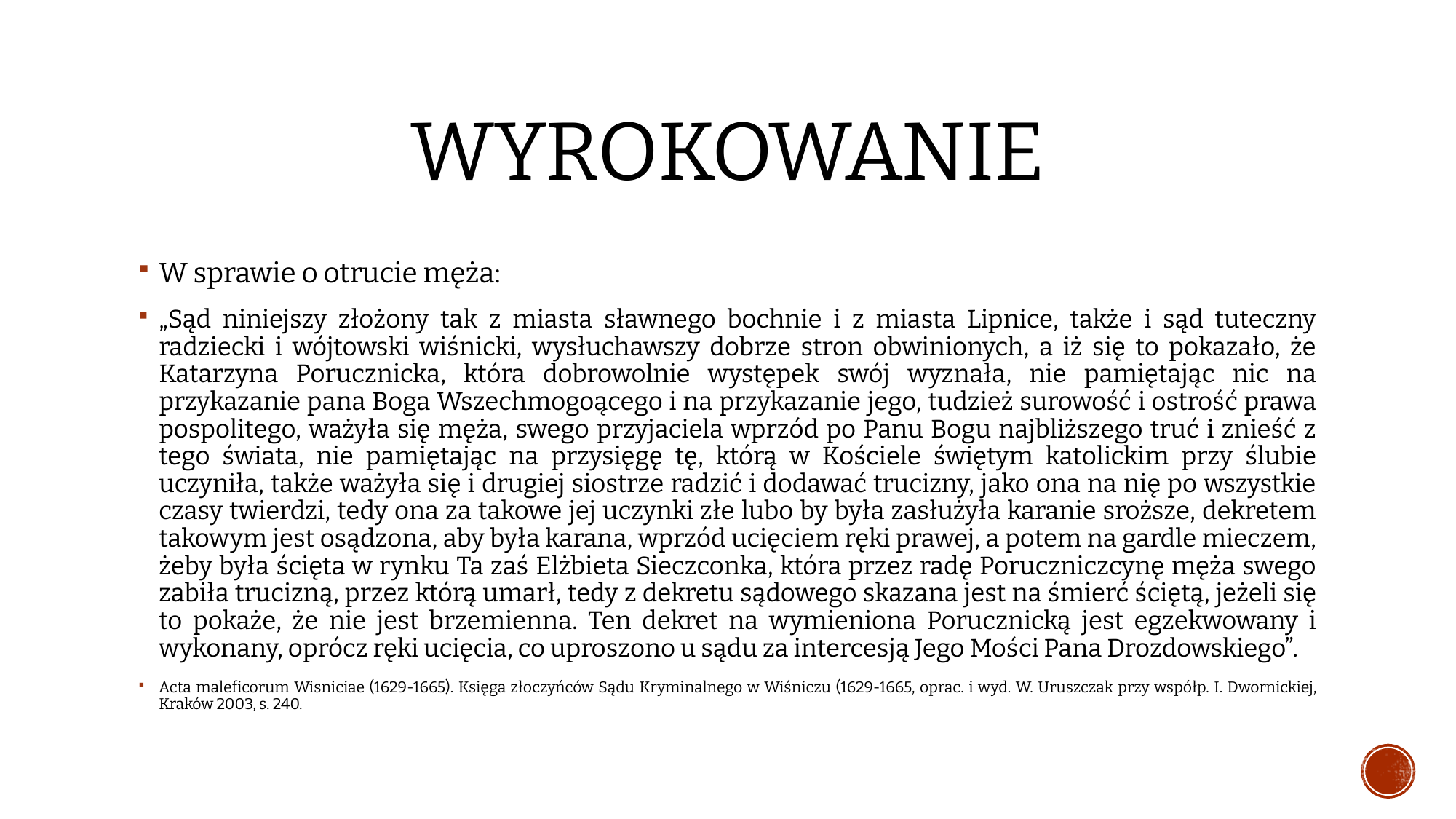

# wyrokowanie
W sprawie o otrucie męża:
„Sąd niniejszy złożony tak z miasta sławnego bochnie i z miasta Lipnice, także i sąd tuteczny radziecki i wójtowski wiśnicki, wysłuchawszy dobrze stron obwinionych, a iż się to pokazało, że Katarzyna Porucznicka, która dobrowolnie występek swój wyznała, nie pamiętając nic na przykazanie pana Boga Wszechmogoącego i na przykazanie jego, tudzież surowość i ostrość prawa pospolitego, ważyła się męża, swego przyjaciela wprzód po Panu Bogu najbliższego truć i znieść z tego świata, nie pamiętając na przysięgę tę, którą w Kościele świętym katolickim przy ślubie uczyniła, także ważyła się i drugiej siostrze radzić i dodawać trucizny, jako ona na nię po wszystkie czasy twierdzi, tedy ona za takowe jej uczynki złe lubo by była zasłużyła karanie sroższe, dekretem takowym jest osądzona, aby była karana, wprzód ucięciem ręki prawej, a potem na gardle mieczem, żeby była ścięta w rynku Ta zaś Elżbieta Sieczconka, która przez radę Poruczniczcynę męża swego zabiła trucizną, przez którą umarł, tedy z dekretu sądowego skazana jest na śmierć ściętą, jeżeli się to pokaże, że nie jest brzemienna. Ten dekret na wymieniona Porucznicką jest egzekwowany i wykonany, oprócz ręki ucięcia, co uproszono u sądu za intercesją Jego Mości Pana Drozdowskiego”.
Acta maleficorum Wisniciae (1629-1665). Księga złoczyńców Sądu Kryminalnego w Wiśniczu (1629-1665, oprac. i wyd. W. Uruszczak przy współp. I. Dwornickiej, Kraków 2003, s. 240.